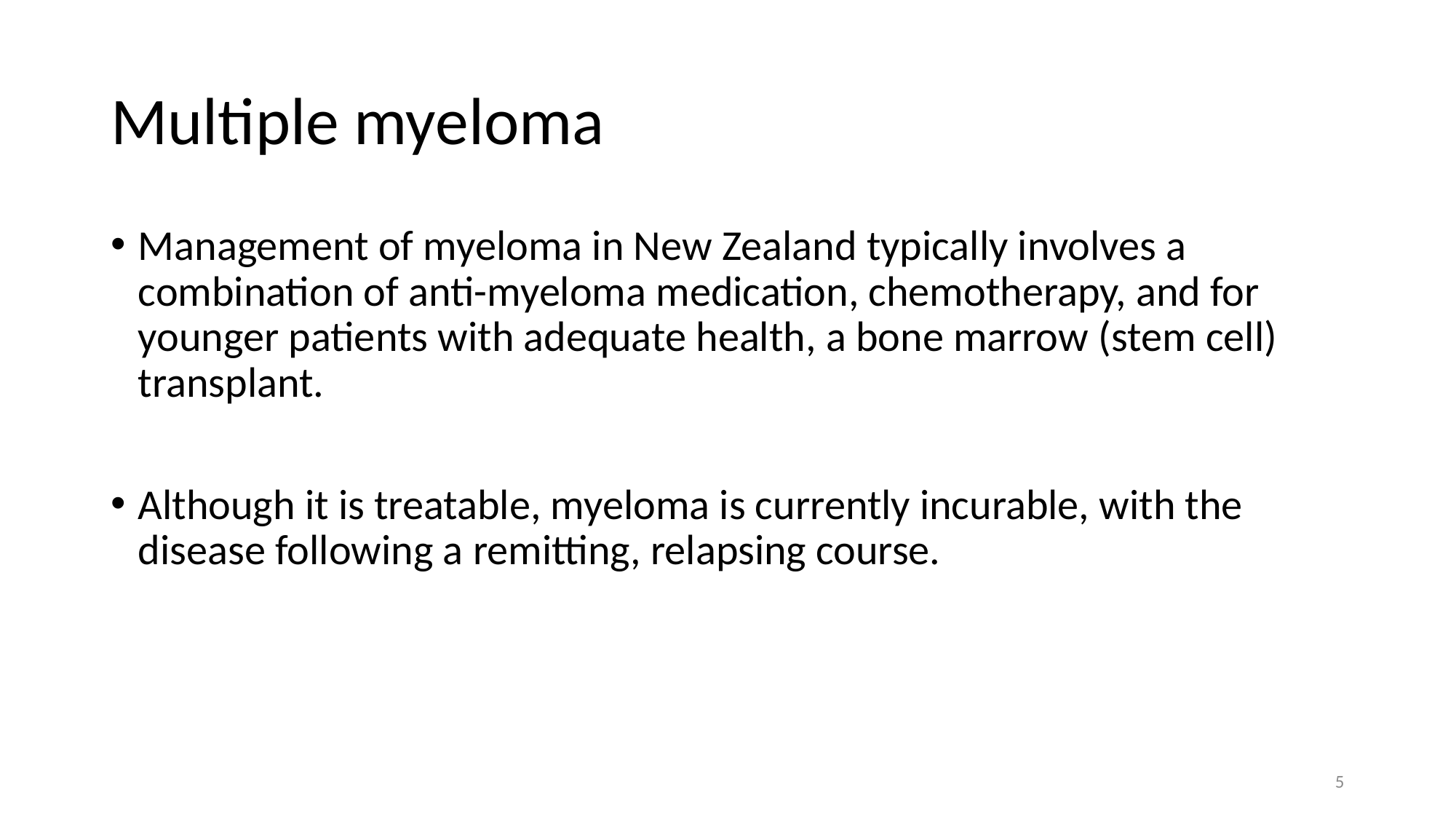

# Multiple myeloma
Management of myeloma in New Zealand typically involves a combination of anti-myeloma medication, chemotherapy, and for younger patients with adequate health, a bone marrow (stem cell) transplant.

Although it is treatable, myeloma is currently incurable, with the disease following a remitting, relapsing course.
5